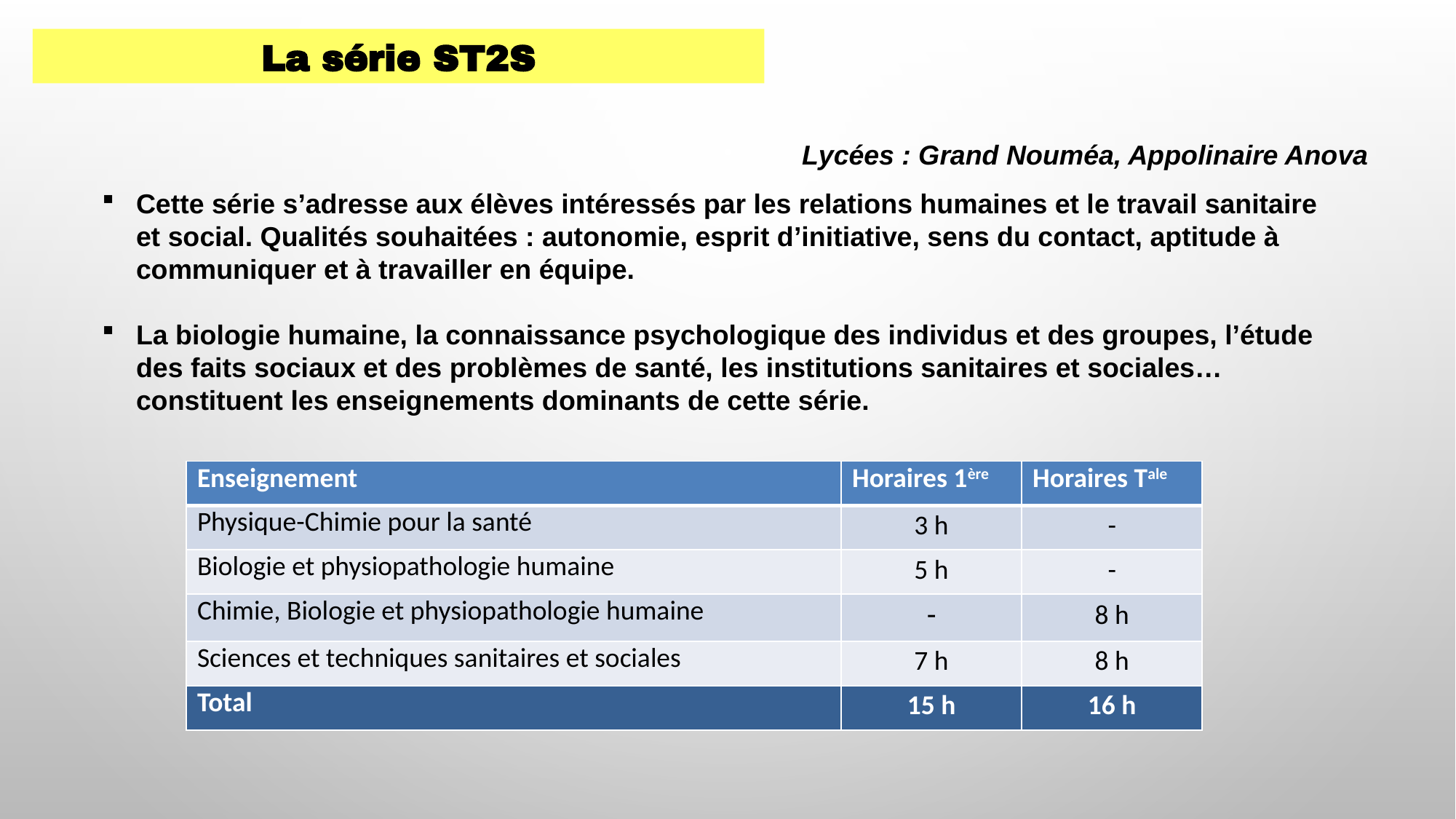

La série ST2S
Lycées : Grand Nouméa, Appolinaire Anova
Cette série s’adresse aux élèves intéressés par les relations humaines et le travail sanitaire et social. Qualités souhaitées : autonomie, esprit d’initiative, sens du contact, aptitude à communiquer et à travailler en équipe.

La biologie humaine, la connaissance psychologique des individus et des groupes, l’étude des faits sociaux et des problèmes de santé, les institutions sanitaires et sociales… constituent les enseignements dominants de cette série.
| Enseignement | Horaires 1ère | Horaires Tale |
| --- | --- | --- |
| Physique-Chimie pour la santé | 3 h | - |
| Biologie et physiopathologie humaine | 5 h | - |
| Chimie, Biologie et physiopathologie humaine | - | 8 h |
| Sciences et techniques sanitaires et sociales | 7 h | 8 h |
| Total | 15 h | 16 h |